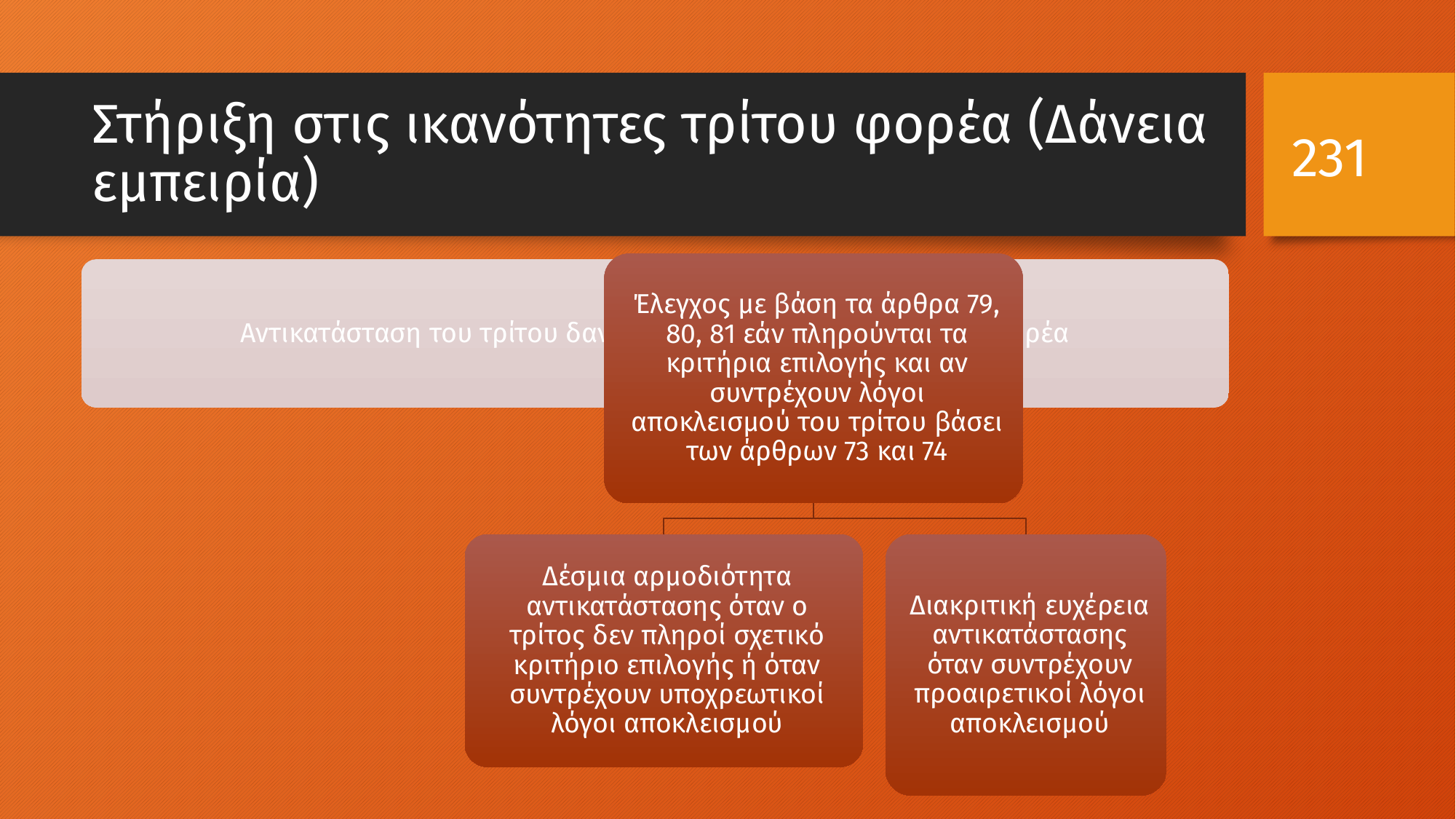

231
# Στήριξη στις ικανότητες τρίτου φορέα (Δάνεια εμπειρία)
Αντικατάσταση του τρίτου δανείζοντος εμπειρία οικονομικού φορέα
Έλεγχος με βάση τα άρθρα 79, 80, 81 εάν πληρούνται τα κριτήρια επιλογής και αν συντρέχουν λόγοι αποκλεισμού του τρίτου βάσει των άρθρων 73 και 74
Δέσμια αρμοδιότητα αντικατάστασης όταν ο τρίτος δεν πληροί σχετικό κριτήριο επιλογής ή όταν συντρέχουν υποχρεωτικοί λόγοι αποκλεισμού
Διακριτική ευχέρεια αντικατάστασης όταν συντρέχουν προαιρετικοί λόγοι αποκλεισμού